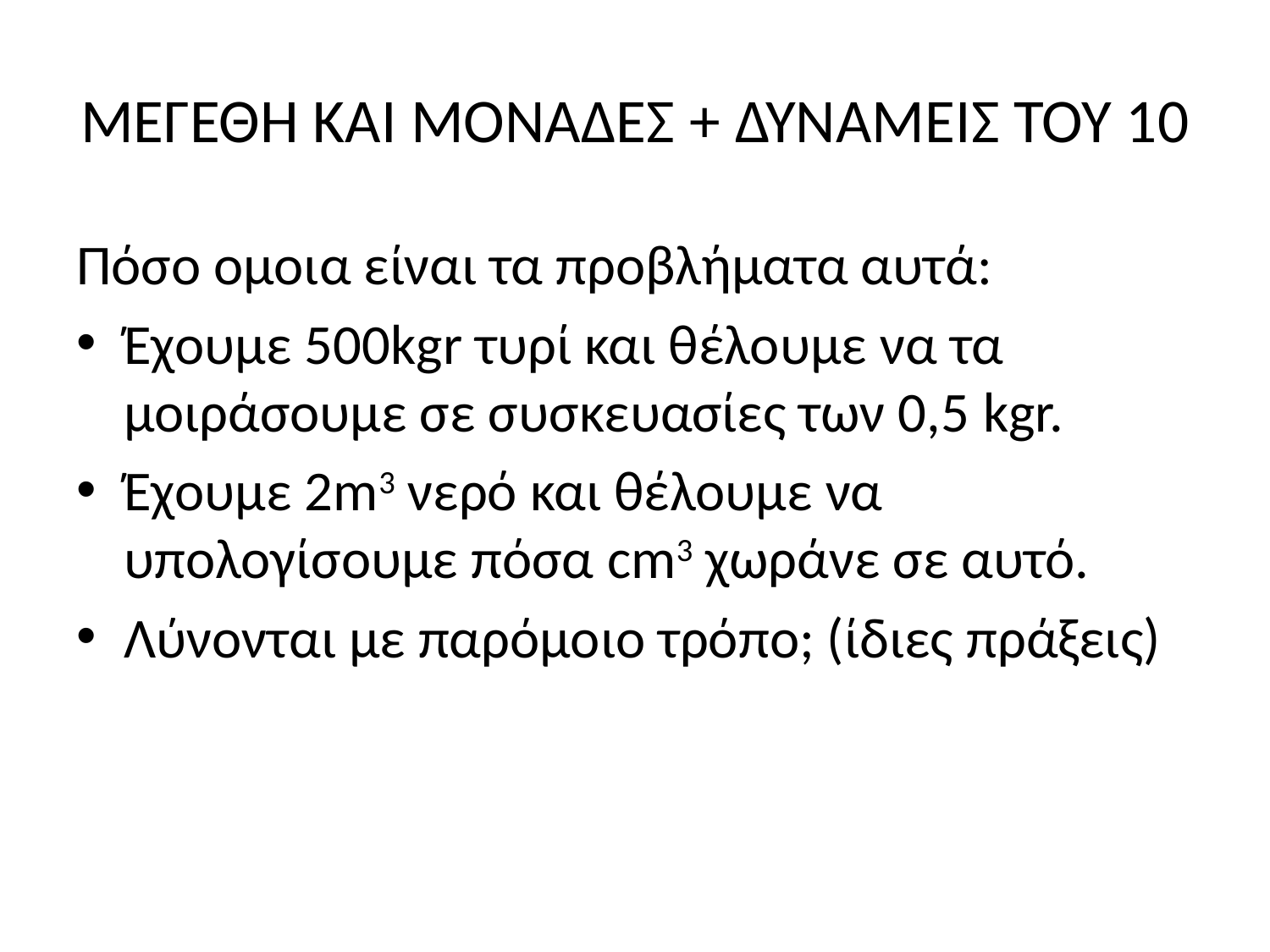

# ΜΕΓΕΘΗ ΚΑΙ ΜΟΝΑΔΕΣ + ΔΥΝΑΜΕΙΣ ΤΟΥ 10
Πόσο ομοια είναι τα προβλήματα αυτά:
Έχουμε 500kgr τυρί και θέλουμε να τα μοιράσουμε σε συσκευασίες των 0,5 kgr.
Έχουμε 2m3 νερό και θέλουμε να υπολογίσουμε πόσα cm3 χωράνε σε αυτό.
Λύνονται με παρόμοιο τρόπο; (ίδιες πράξεις)